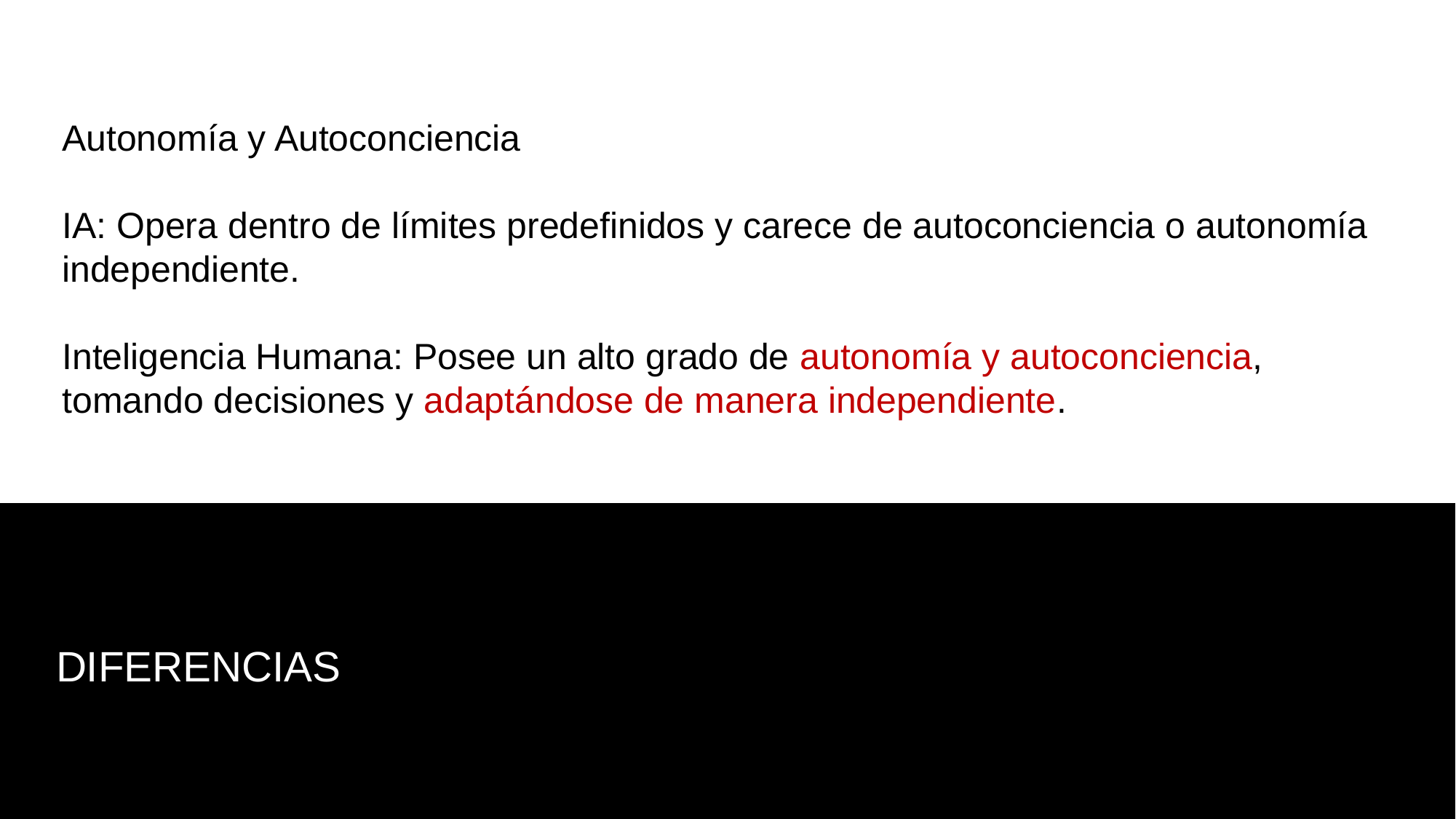

Autonomía y Autoconciencia

IA: Opera dentro de límites predefinidos y carece de autoconciencia o autonomía independiente.

Inteligencia Humana: Posee un alto grado de autonomía y autoconciencia, tomando decisiones y adaptándose de manera independiente.

DIFERENCIAS